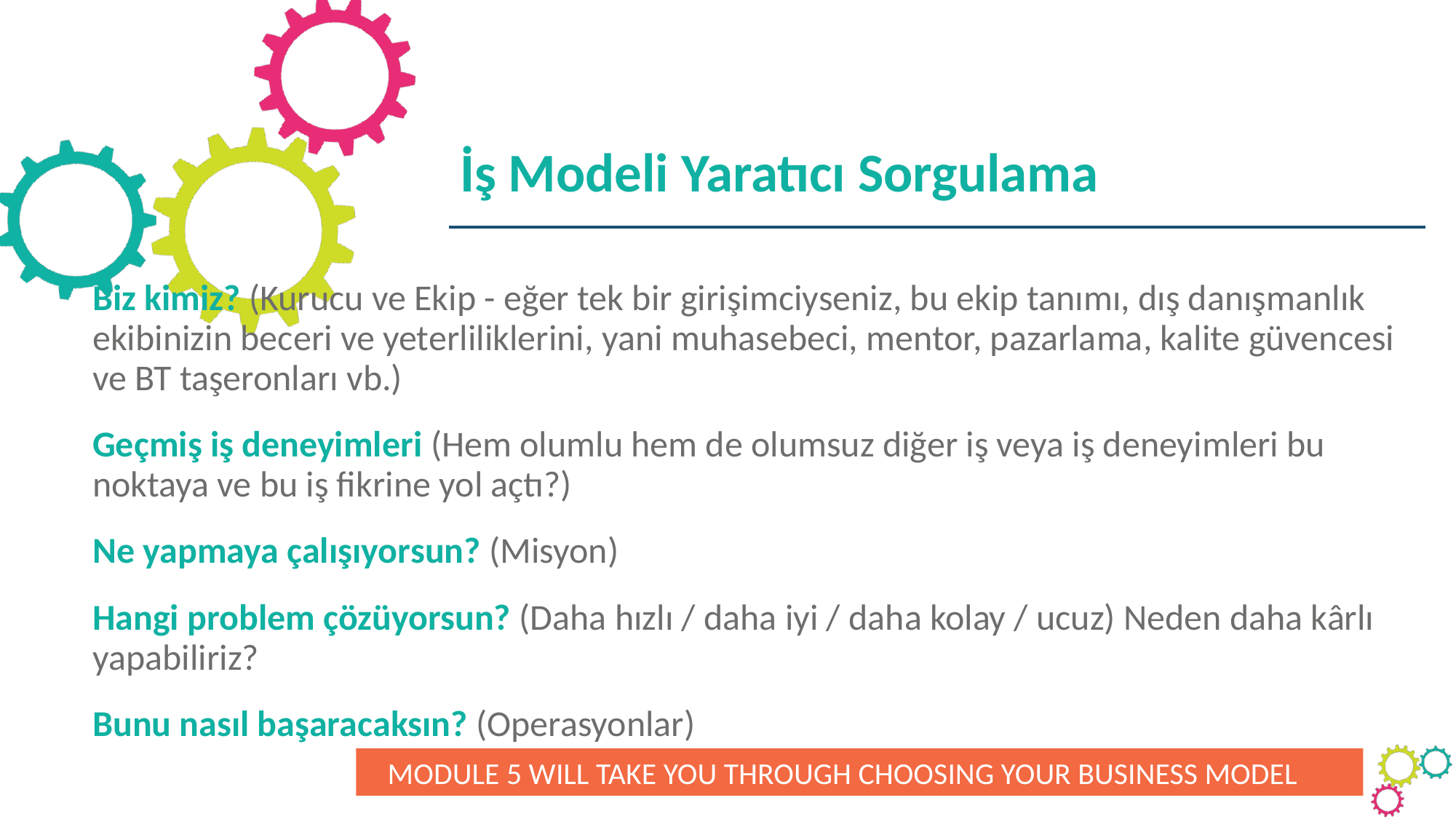

İş Modeli Yaratıcı Sorgulama
Biz kimiz? (Kurucu ve Ekip - eğer tek bir girişimciyseniz, bu ekip tanımı, dış danışmanlık ekibinizin beceri ve yeterliliklerini, yani muhasebeci, mentor, pazarlama, kalite güvencesi ve BT taşeronları vb.)

Geçmiş iş deneyimleri (Hem olumlu hem de olumsuz diğer iş veya iş deneyimleri bu noktaya ve bu iş fikrine yol açtı?)

Ne yapmaya çalışıyorsun? (Misyon)

Hangi problem çözüyorsun? (Daha hızlı / daha iyi / daha kolay / ucuz) Neden daha kârlı yapabiliriz?

Bunu nasıl başaracaksın? (Operasyonlar)

   MODULE 5 WILL TAKE YOU THROUGH CHOOSING YOUR BUSINESS MODEL